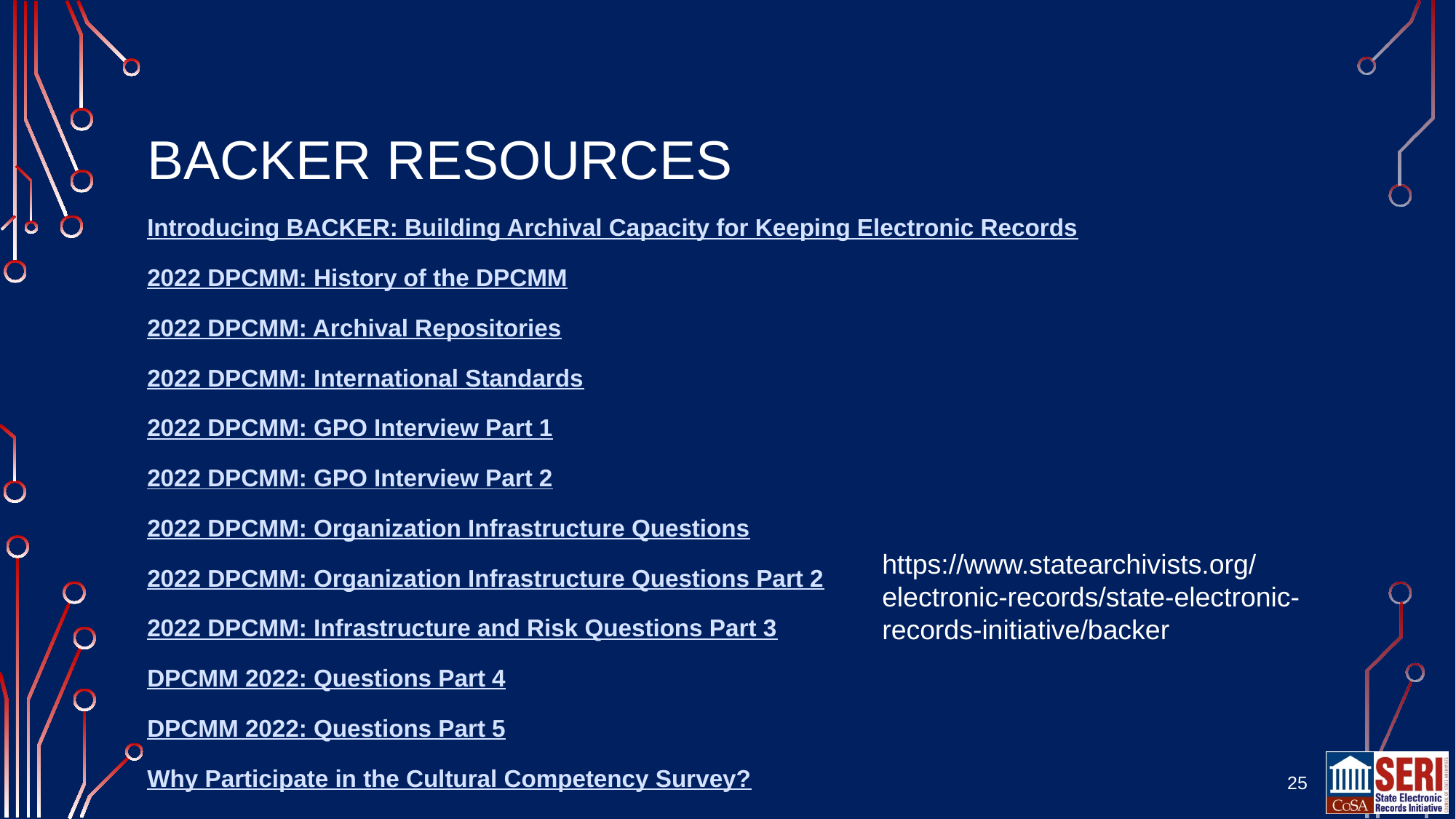

# BACKER RESOURCES
Introducing BACKER: Building Archival Capacity for Keeping Electronic Records
2022 DPCMM: History of the DPCMM
2022 DPCMM: Archival Repositories
2022 DPCMM: International Standards
2022 DPCMM: GPO Interview Part 1
2022 DPCMM: GPO Interview Part 2
2022 DPCMM: Organization Infrastructure Questions
2022 DPCMM: Organization Infrastructure Questions Part 2
2022 DPCMM: Infrastructure and Risk Questions Part 3
DPCMM 2022: Questions Part 4
DPCMM 2022: Questions Part 5
Why Participate in the Cultural Competency Survey?

https://www.statearchivists.org/electronic-records/state-electronic-records-initiative/backer
25